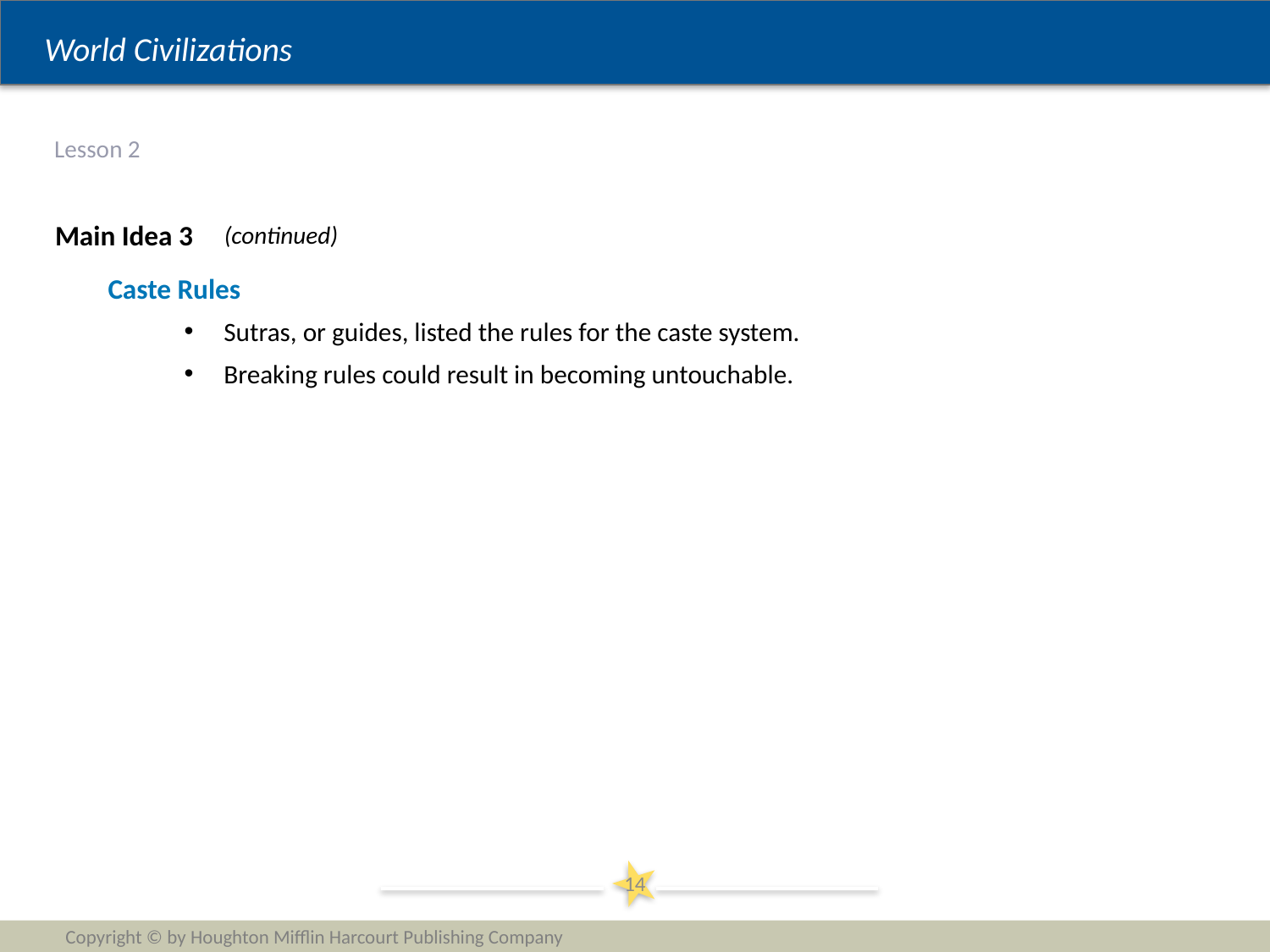

# Lesson 2
Main Idea 3
(continued)
Caste Rules
Sutras, or guides, listed the rules for the caste system.
Breaking rules could result in becoming untouchable.
14
Copyright © by Houghton Mifflin Harcourt Publishing Company